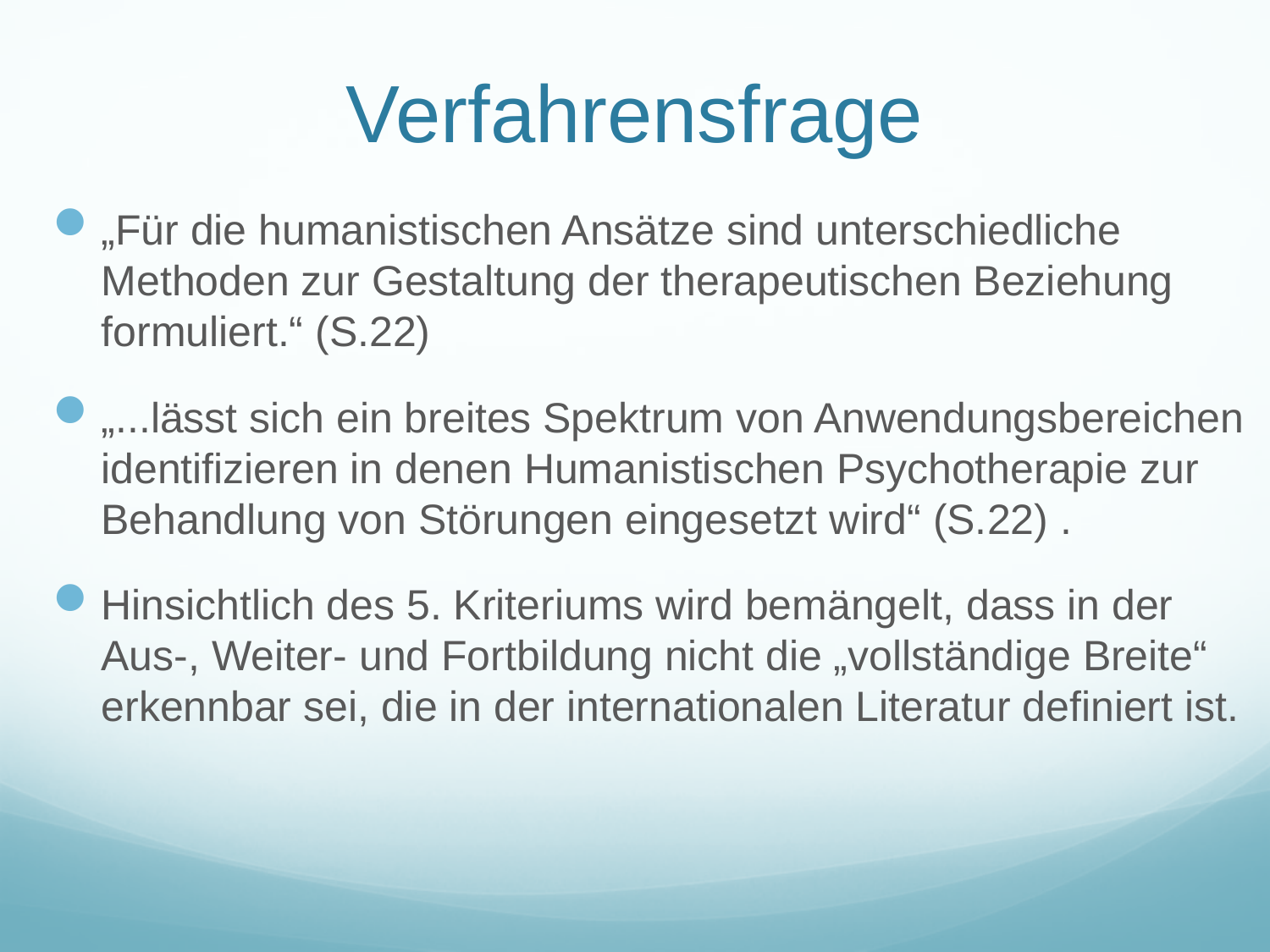

# Verfahrensfrage
„Für die humanistischen Ansätze sind unterschiedliche Methoden zur Gestaltung der therapeutischen Beziehung formuliert.“ (S.22)
„...lässt sich ein breites Spektrum von Anwendungsbereichen identifizieren in denen Humanistischen Psychotherapie zur Behandlung von Störungen eingesetzt wird“ (S.22) .
Hinsichtlich des 5. Kriteriums wird bemängelt, dass in der Aus-, Weiter- und Fortbildung nicht die „vollständige Breite“ erkennbar sei, die in der internationalen Literatur definiert ist.